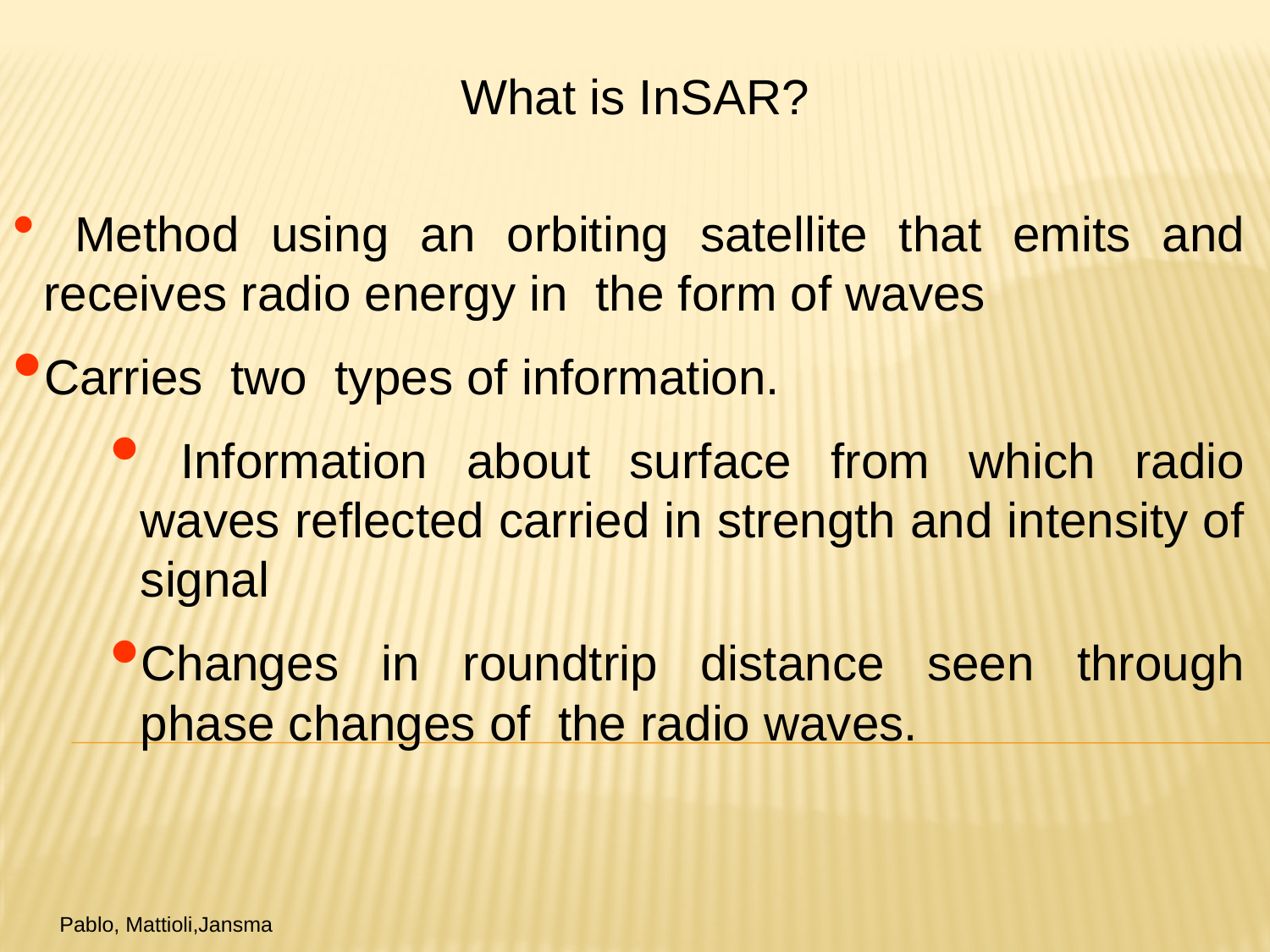

What is InSAR?
 Method using an orbiting satellite that emits and receives radio energy in  the form of waves
Carries  two  types of information.
 Information about surface from which radio waves reflected carried in strength and intensity of signal
Changes in roundtrip distance seen through phase changes of  the radio waves.
Pablo, Mattioli,Jansma